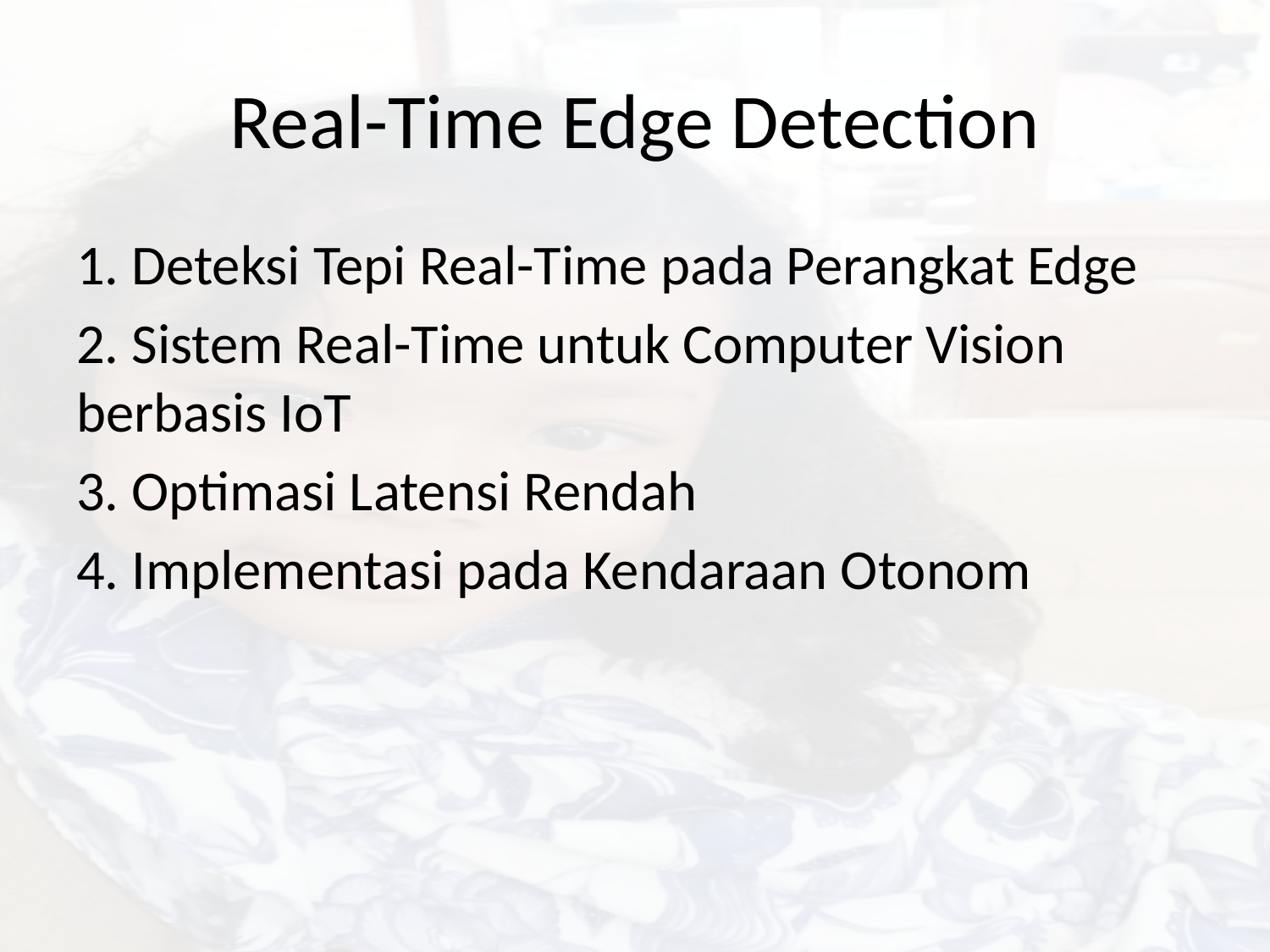

# Real-Time Edge Detection
1. Deteksi Tepi Real-Time pada Perangkat Edge
2. Sistem Real-Time untuk Computer Vision berbasis IoT
3. Optimasi Latensi Rendah
4. Implementasi pada Kendaraan Otonom